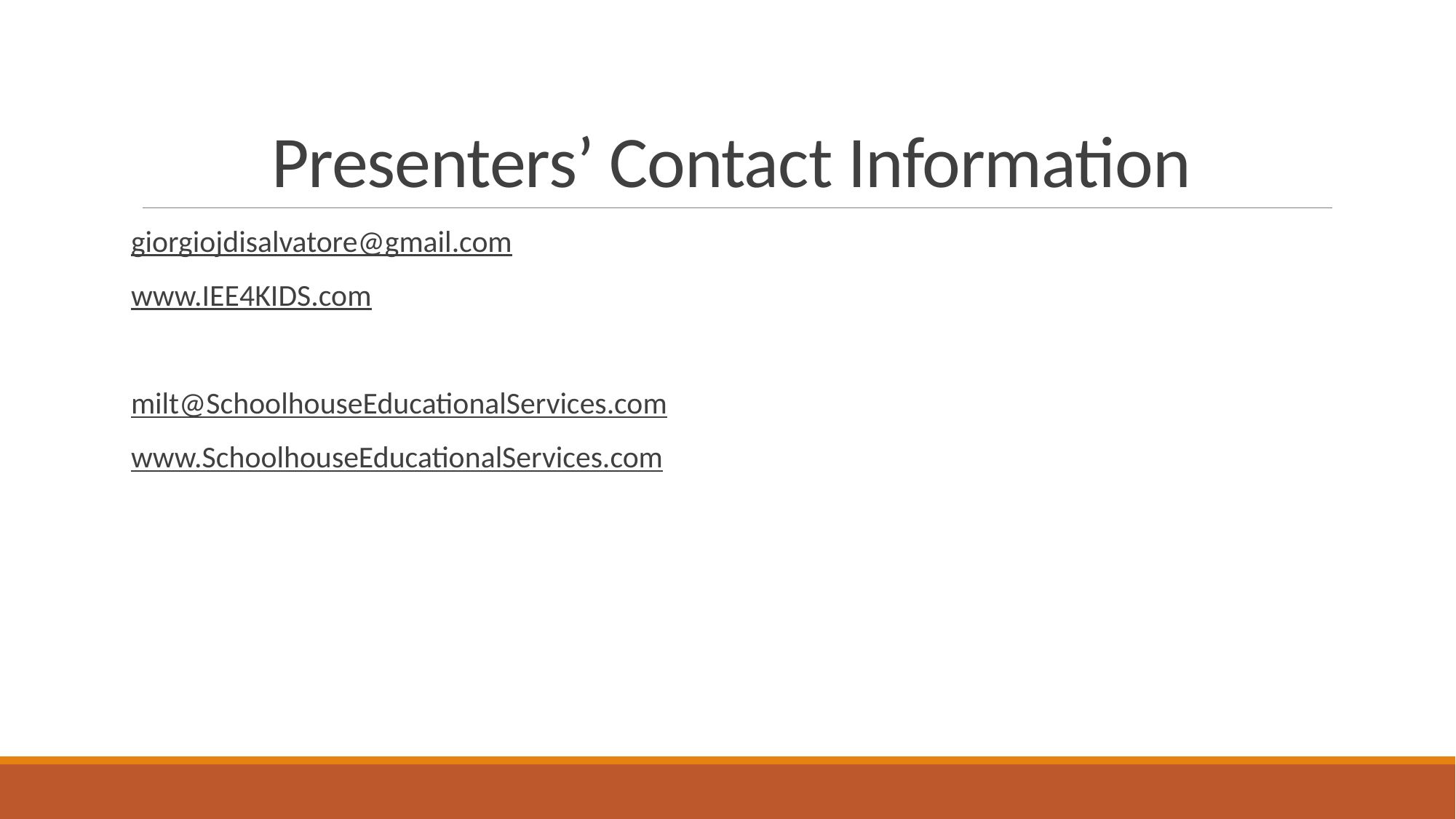

# Presenters’ Contact Information
giorgiojdisalvatore@gmail.com
www.IEE4KIDS.com

milt@SchoolhouseEducationalServices.com
www.SchoolhouseEducationalServices.com